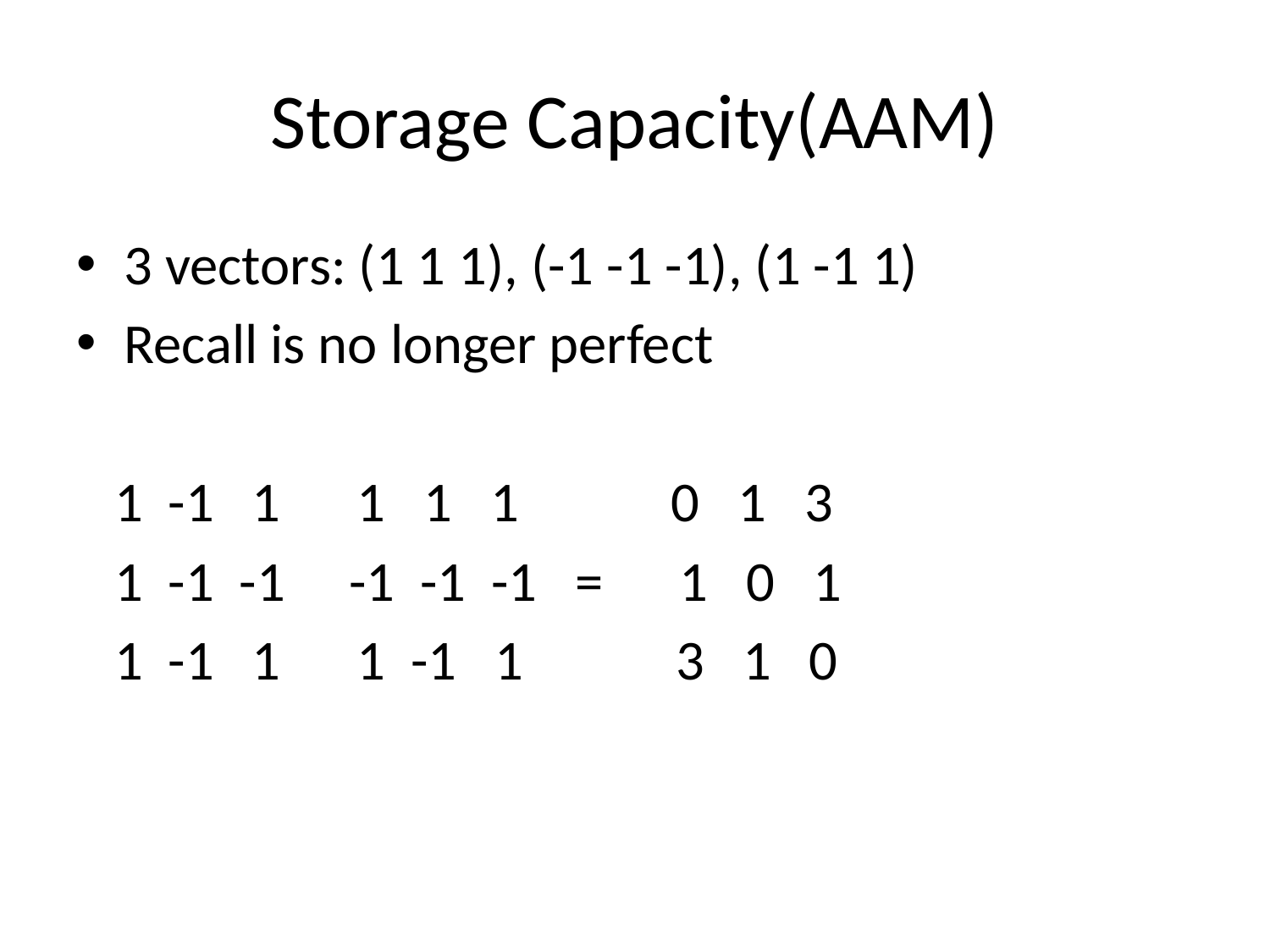

# Storage Capacity(AAM)
3 vectors: (1 1 1), (-1 -1 -1), (1 -1 1)
Recall is no longer perfect

   1  -1   1      1   1   1            0   1   3
   1  -1  -1     -1  -1  -1   =      1   0   1
   1  -1   1      1  -1   1            3   1   0